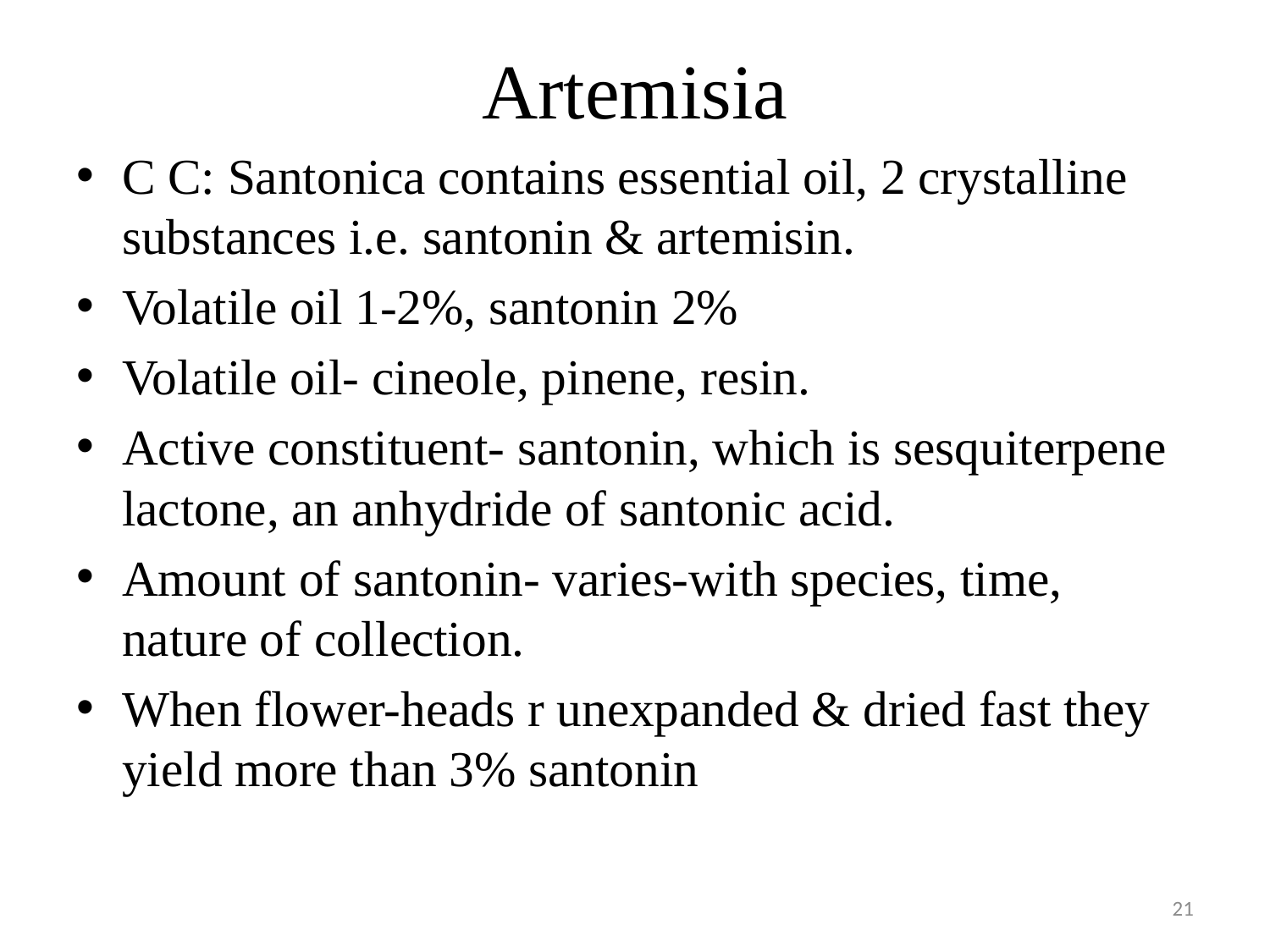

# Artemisia
C C: Santonica contains essential oil, 2 crystalline substances i.e. santonin & artemisin.
Volatile oil 1-2%, santonin 2%
Volatile oil- cineole, pinene, resin.
Active constituent- santonin, which is sesquiterpene lactone, an anhydride of santonic acid.
Amount of santonin- varies-with species, time,  nature of collection.
When flower-heads r unexpanded & dried fast they yield more than 3% santonin
21